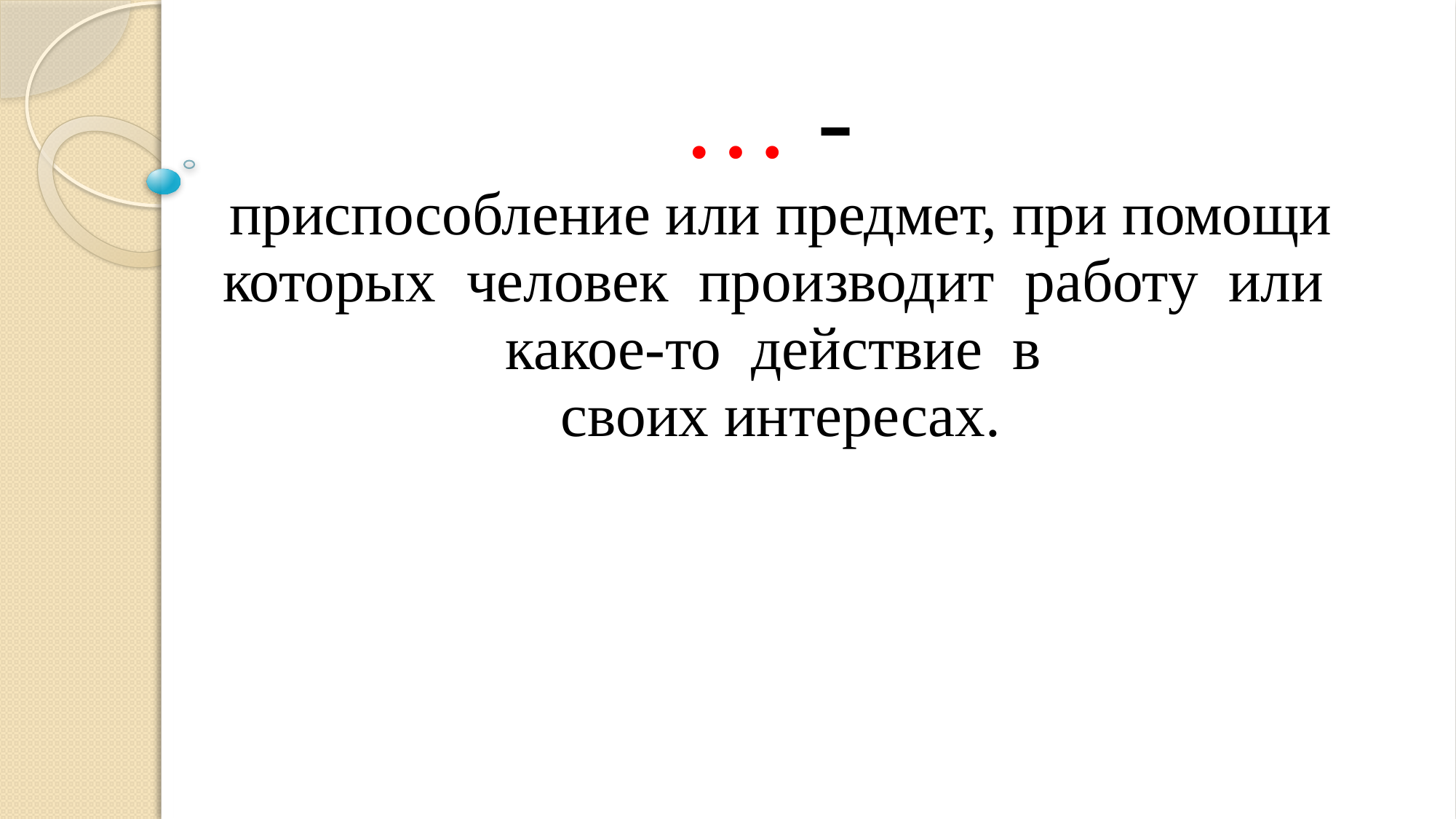

| … - приспособление или предмет, при помощи которых человек производит работу или какое-то действие в своих интересах. |
| --- |